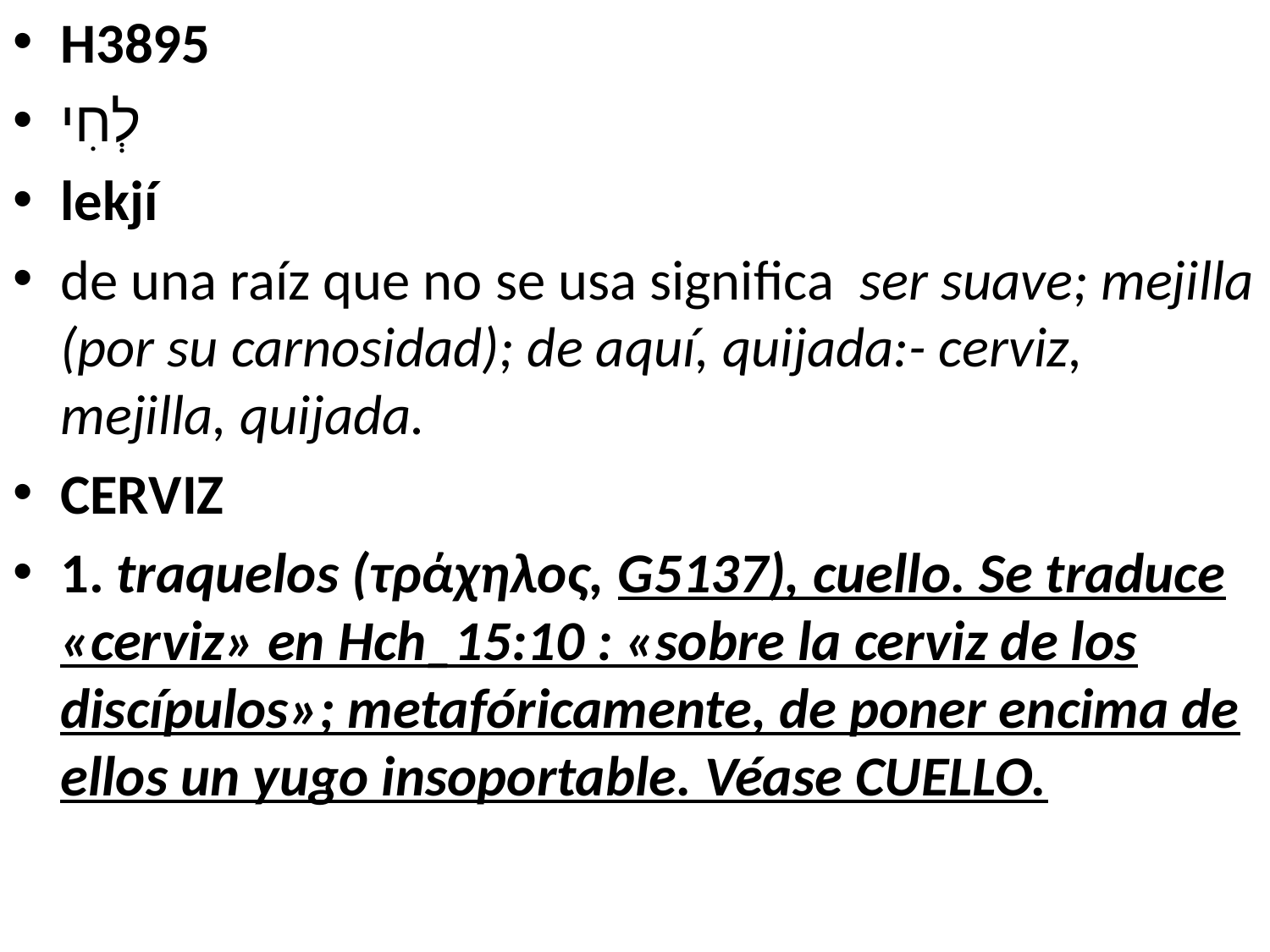

H3895
לְחִי
lekjí
de una raíz que no se usa significa  ser suave; mejilla (por su carnosidad); de aquí, quijada:- cerviz, mejilla, quijada.
CERVIZ
1. traquelos (τράχηλος, G5137), cuello. Se traduce «cerviz» en Hch_15:10 : «sobre la cerviz de los discípulos»; metafóricamente, de poner encima de ellos un yugo insoportable. Véase CUELLO.